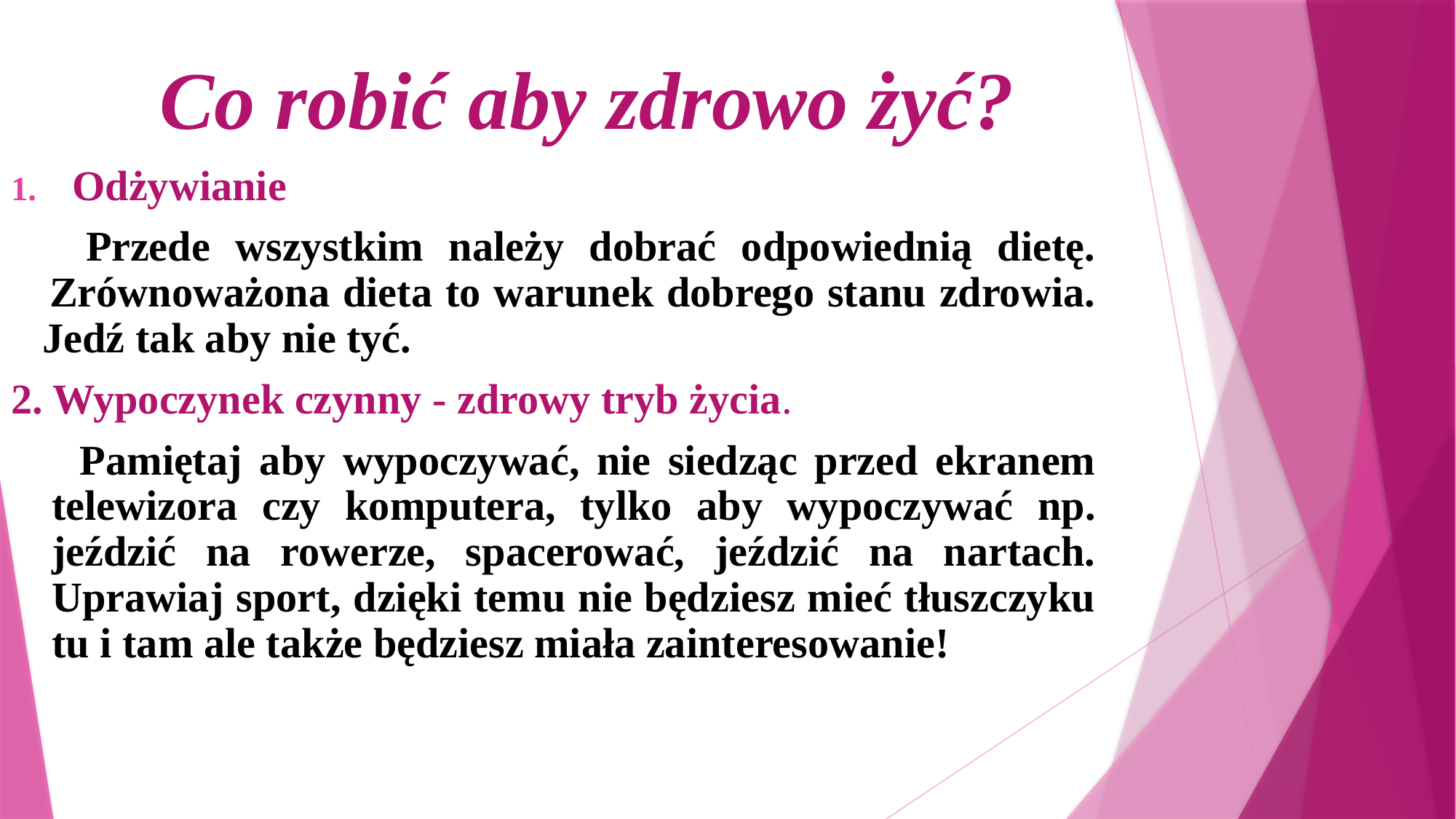

# Co robić aby zdrowo żyć?
Odżywianie
   Przede wszystkim należy dobrać odpowiednią dietę.
   Zrównoważona dieta to warunek dobrego stanu zdrowia.
   Jedź tak aby nie tyć.
2. Wypoczynek czynny - zdrowy tryb życia.
    Pamiętaj aby wypoczywać, nie siedząc przed ekranem telewizora czy komputera, tylko aby wypoczywać np. jeździć na rowerze, spacerować, jeździć na nartach.
Uprawiaj sport, dzięki temu nie będziesz mieć tłuszczyku tu i tam ale także będziesz miała zainteresowanie!